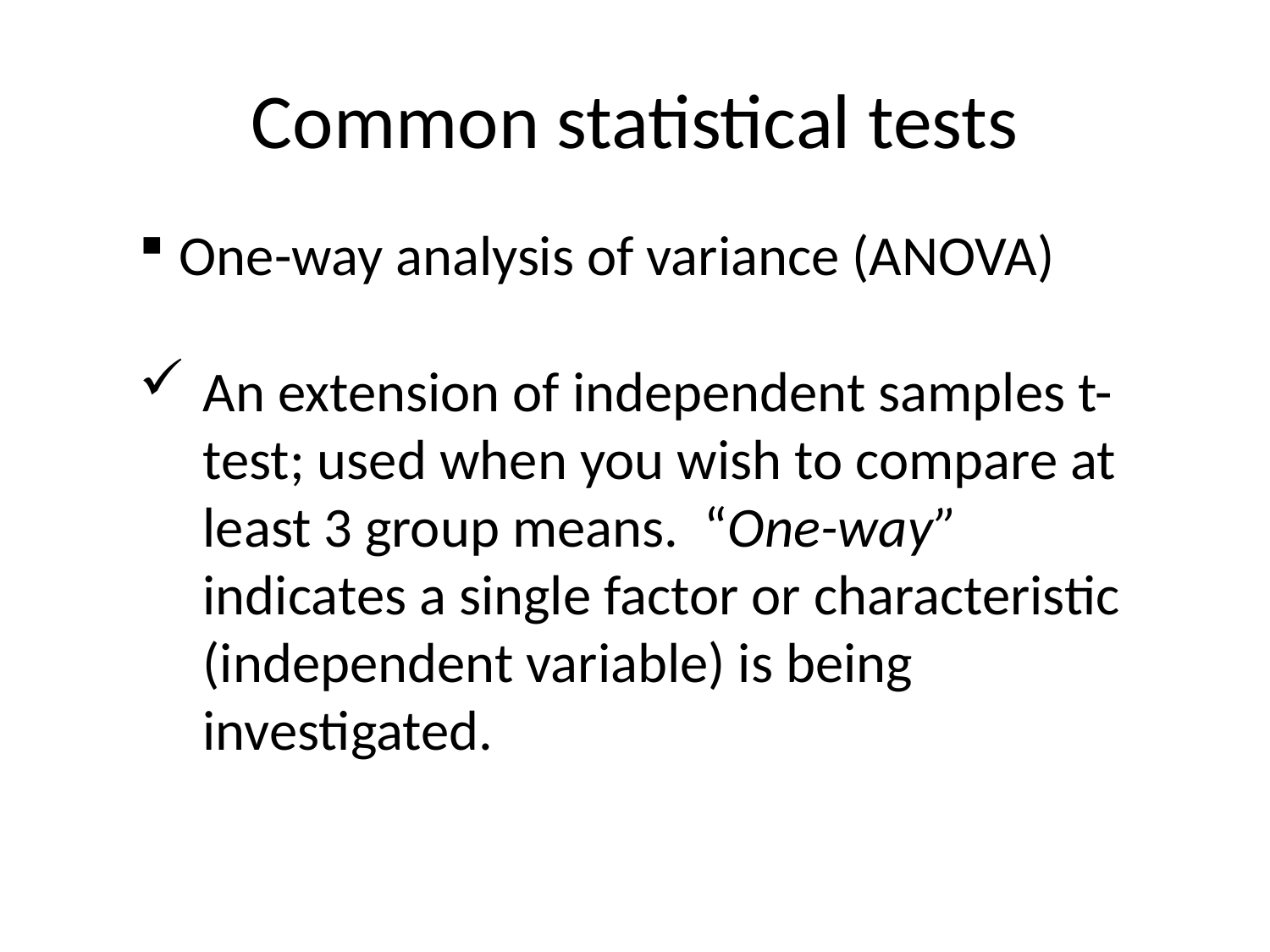

# Common statistical tests
One-way analysis of variance (ANOVA)
An extension of independent samples t-test; used when you wish to compare at least 3 group means.  “One-way” indicates a single factor or characteristic (independent variable) is being investigated.